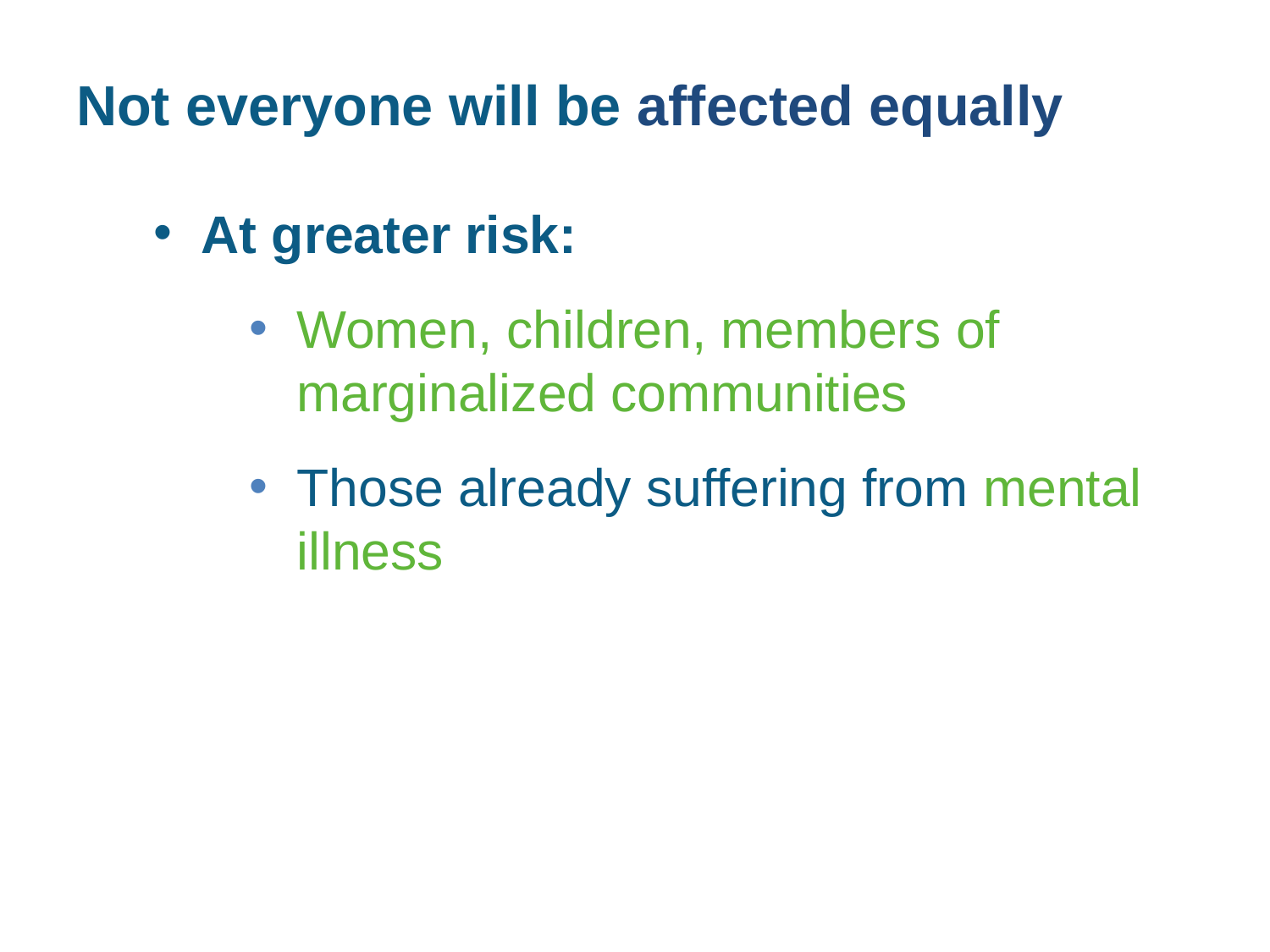

# Not everyone will be affected equally
At greater risk:
Women, children, members of marginalized communities
Those already suffering from mental illness